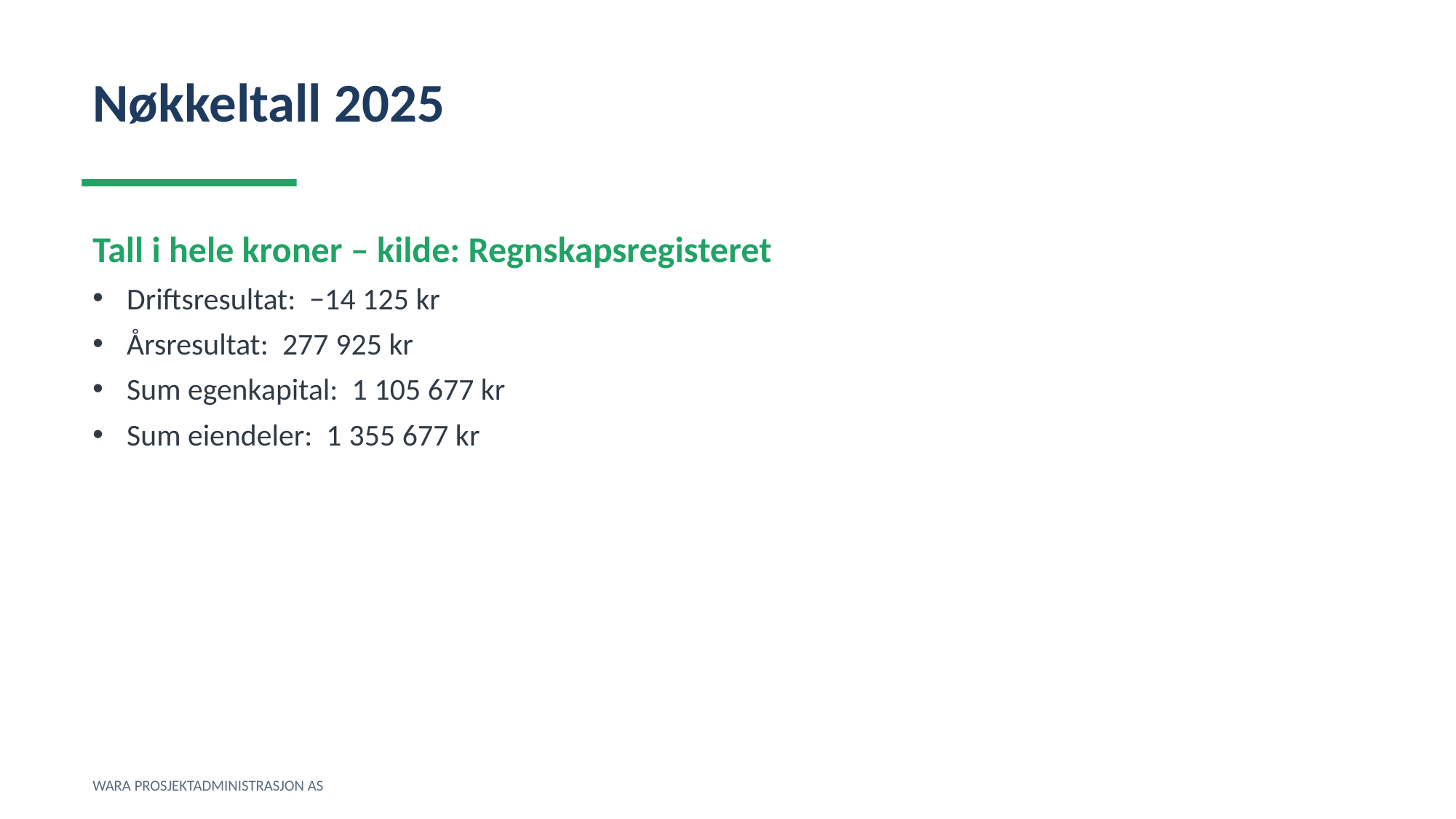

Nøkkeltall 2025

Tall i hele kroner – kilde: Regnskapsregisteret
Driftsresultat:  −14 125 kr
Årsresultat:  277 925 kr
Sum egenkapital:  1 105 677 kr
Sum eiendeler:  1 355 677 kr
WARA PROSJEKTADMINISTRASJON AS